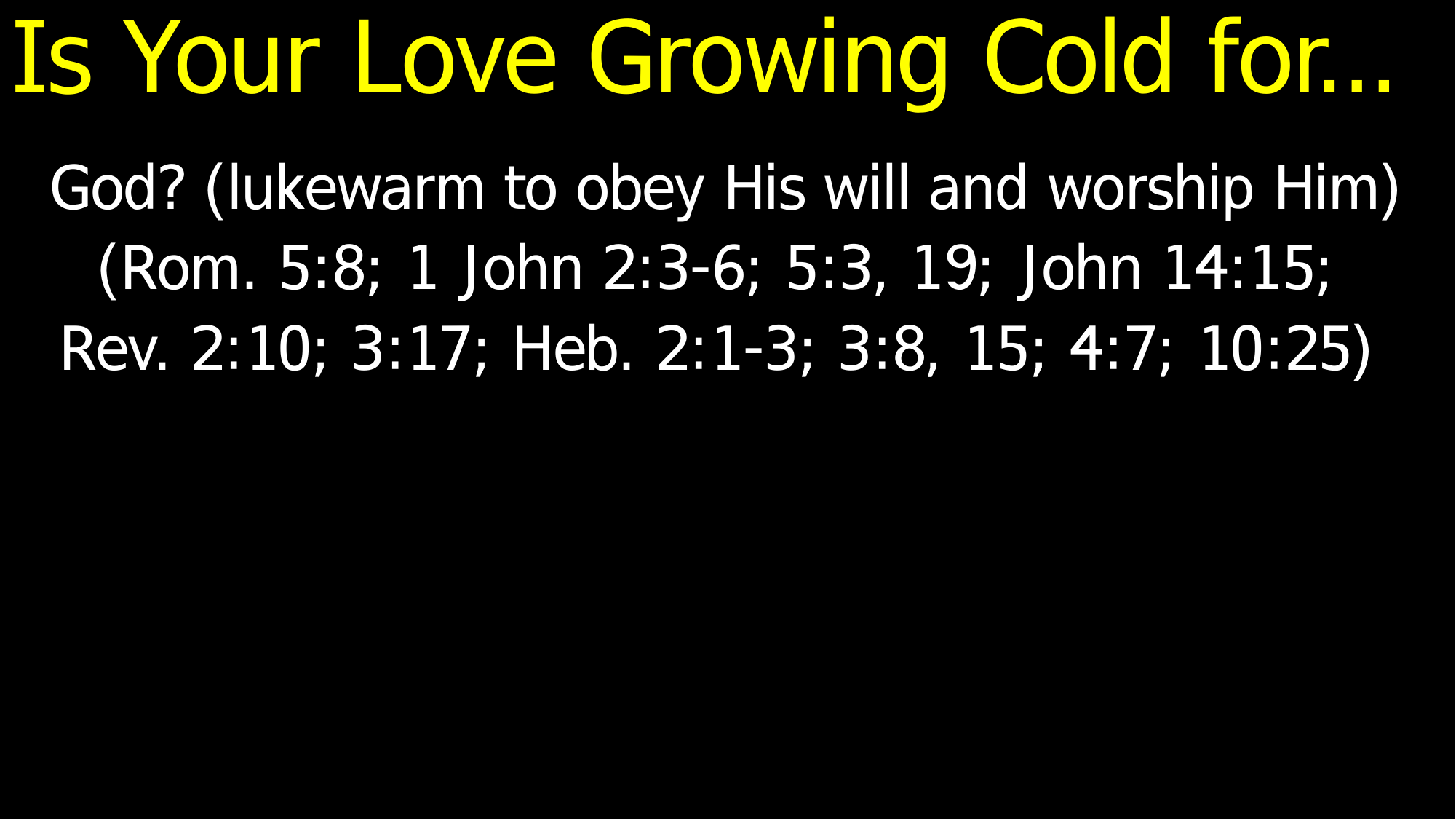

# Is Your Love Growing Cold for…
God? (lukewarm to obey His will and worship Him)
(Rom. 5:8; 1 John 2:3-6; 5:3, 19; John 14:15;
Rev. 2:10; 3:17; Heb. 2:1-3; 3:8, 15; 4:7; 10:25)